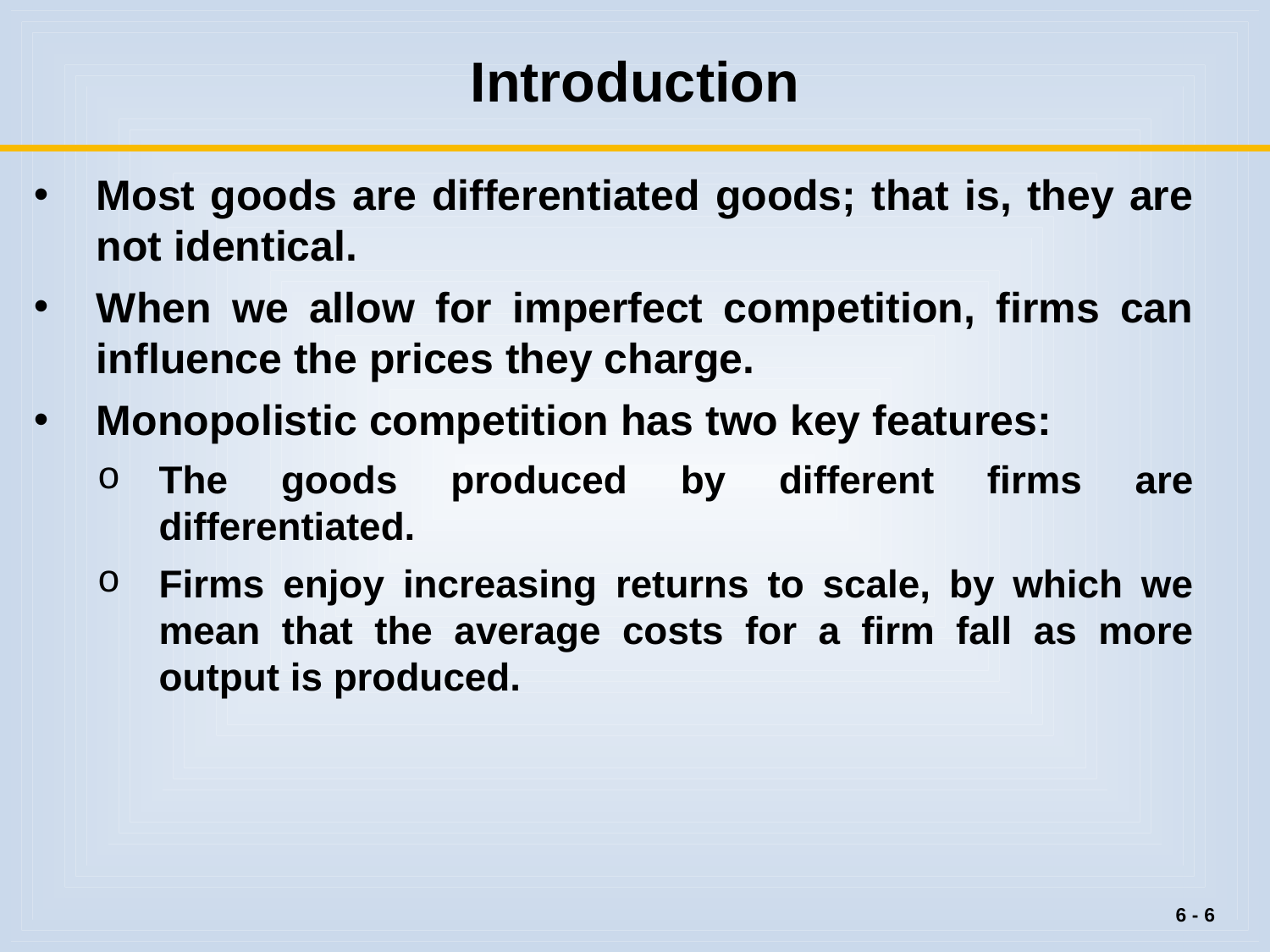

# Introduction
Most goods are differentiated goods; that is, they are not identical.
When we allow for imperfect competition, firms can influence the prices they charge.
Monopolistic competition has two key features:
The goods produced by different firms are differentiated.
Firms enjoy increasing returns to scale, by which we mean that the average costs for a firm fall as more output is produced.